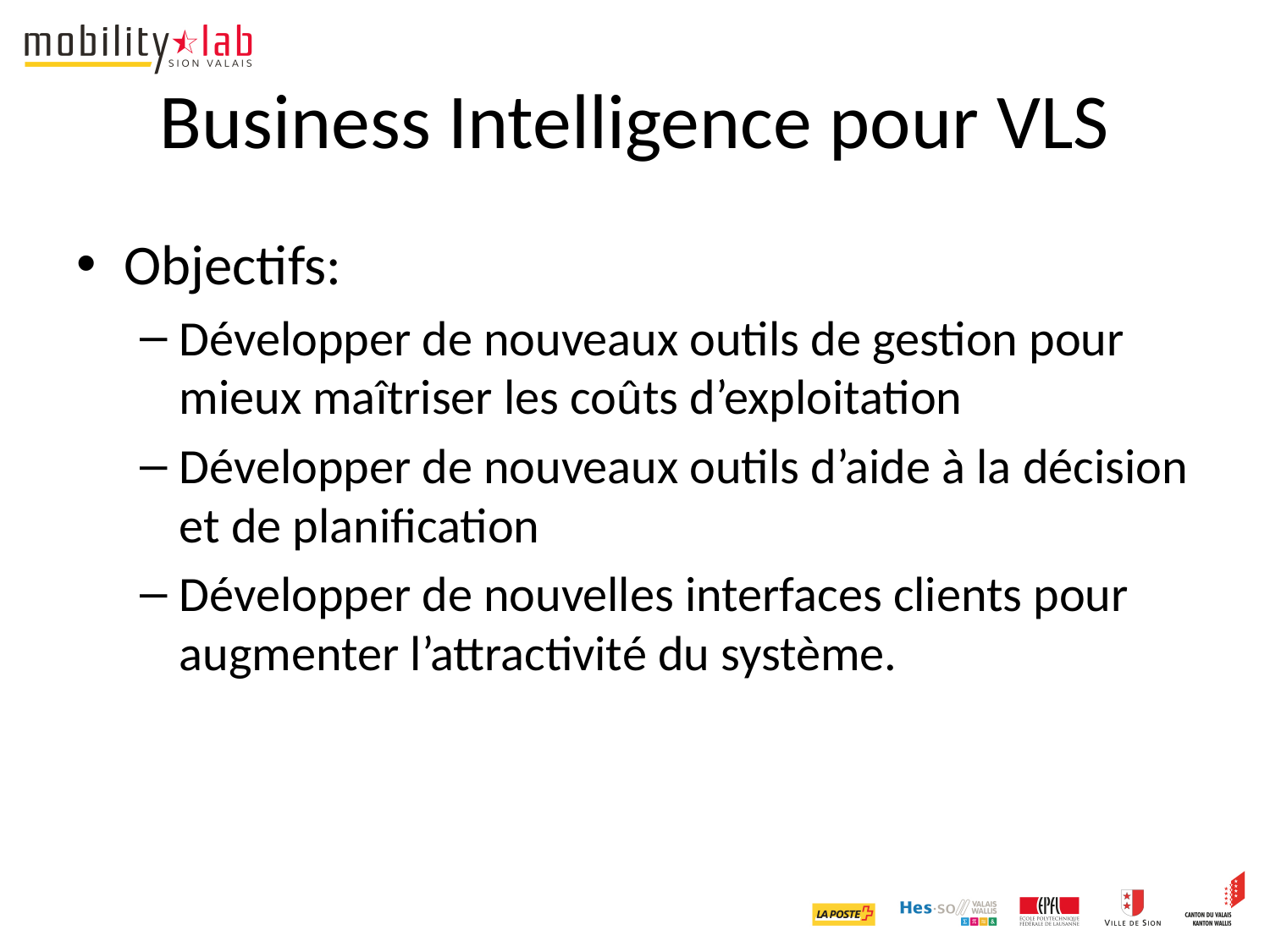

# Business Intelligence pour VLS
Objectifs:
Développer de nouveaux outils de gestion pour mieux maîtriser les coûts d’exploitation
Développer de nouveaux outils d’aide à la décision et de planification
Développer de nouvelles interfaces clients pour augmenter l’attractivité du système.